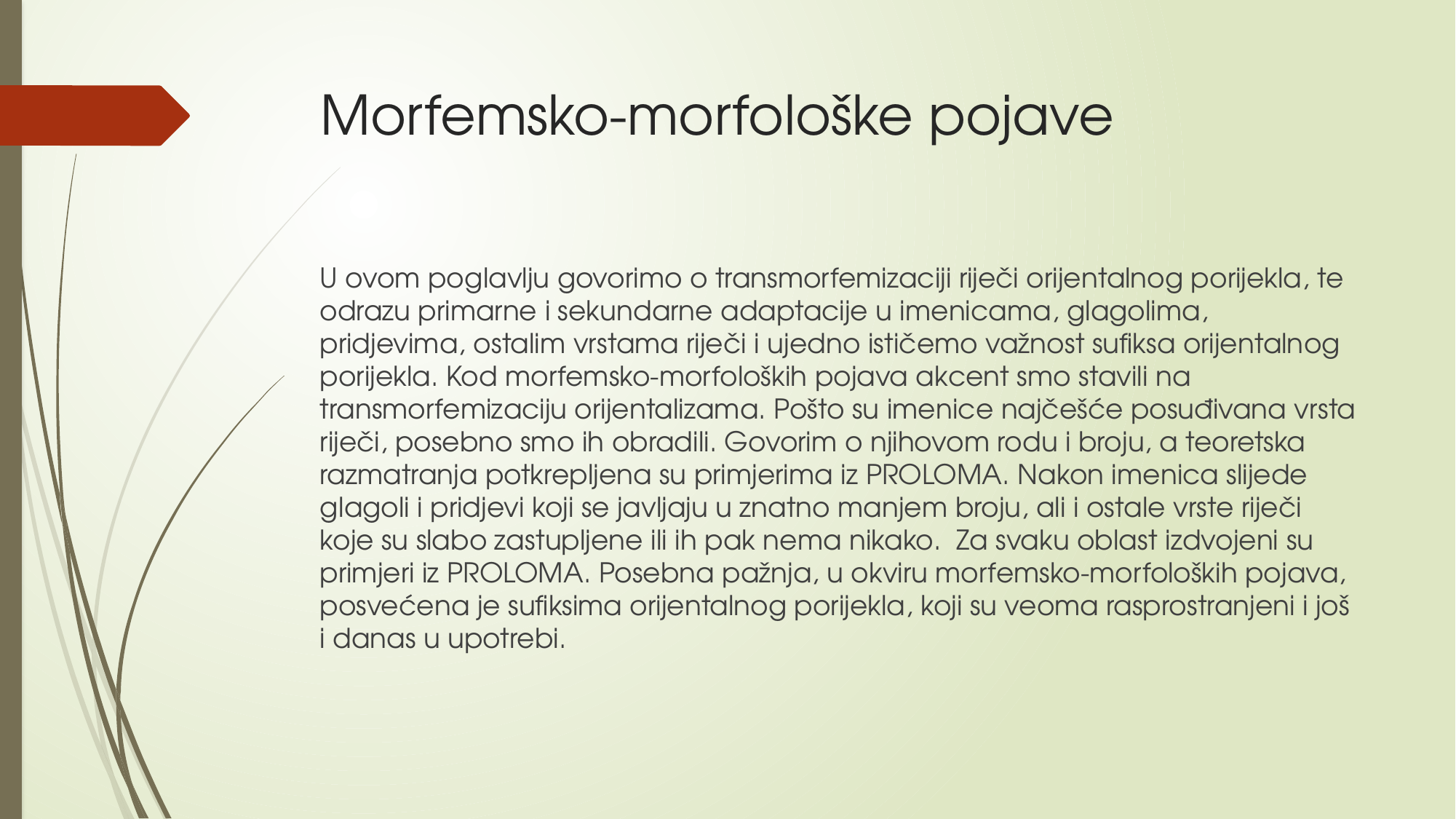

# Morfemsko-morfološke pojave
U ovom poglavlju govorimo o transmorfemizaciji riječi orijentalnog porijekla, te odrazu primarne i sekundarne adaptacije u imenicama, glagolima, pridjevima, ostalim vrstama riječi i ujedno ističemo važnost sufiksa orijentalnog porijekla. Kod morfemsko-morfoloških pojava akcent smo stavili na transmorfemizaciju orijentalizama. Pošto su imenice najčešće posuđivana vrsta riječi, posebno smo ih obradili. Govorim o njihovom rodu i broju, a teoretska razmatranja potkrepljena su primjerima iz Proloma. Nakon imenica slijede glagoli i pridjevi koji se javljaju u znatno manjem broju, ali i ostale vrste riječi koje su slabo zastupljene ili ih pak nema nikako.  Za svaku oblast izdvojeni su primjeri iz Proloma. Posebna pažnja, u okviru morfemsko-morfoloških pojava, posvećena je sufiksima orijentalnog porijekla, koji su veoma rasprostranjeni i još i danas u upotrebi.